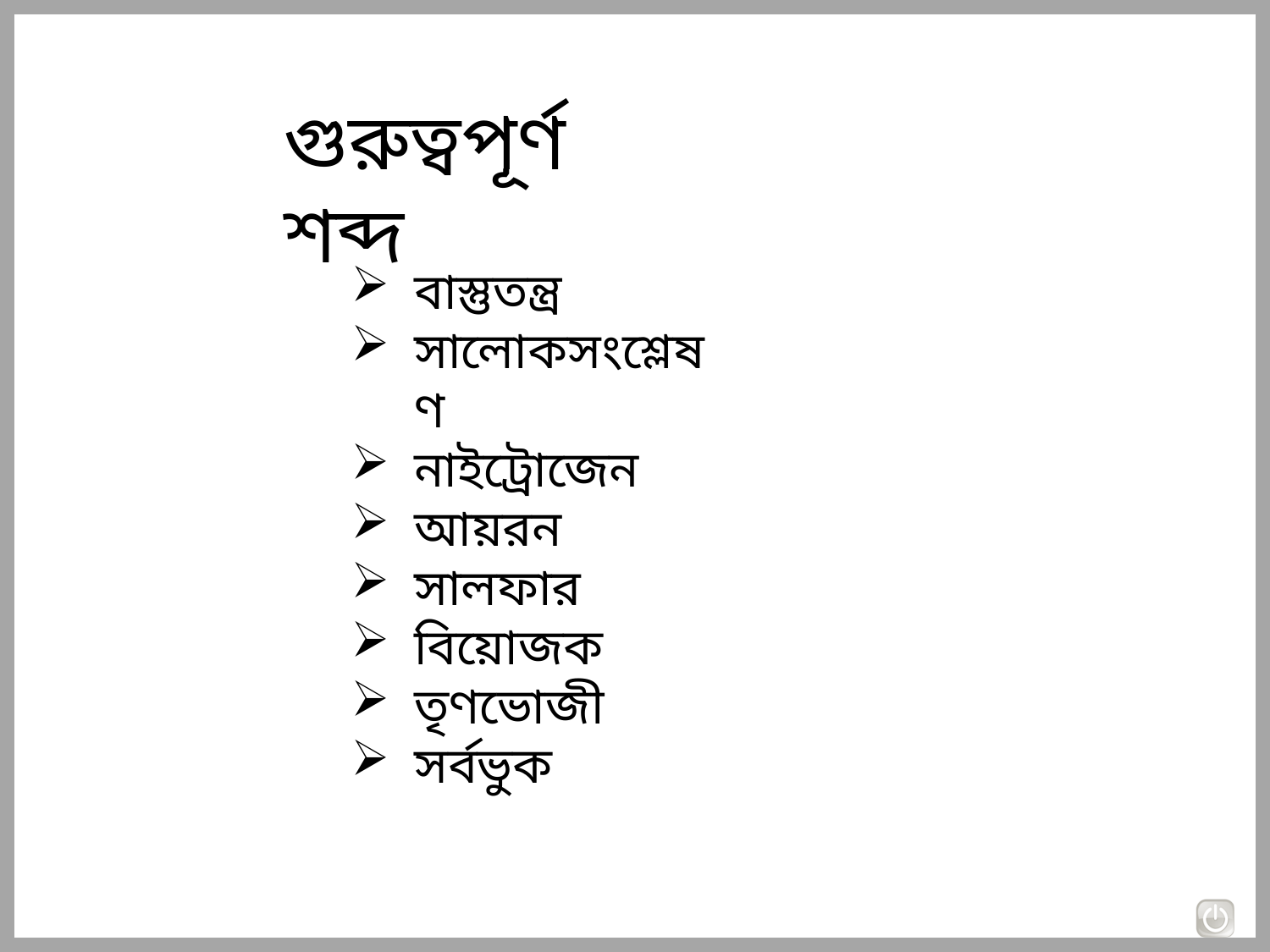

গুরুত্বপূর্ণ শব্দ
বাস্তুতন্ত্র
সালোকসংশ্লেষণ
নাইট্রোজেন
আয়রন
সালফার
বিয়োজক
তৃণভোজী
সর্বভুক